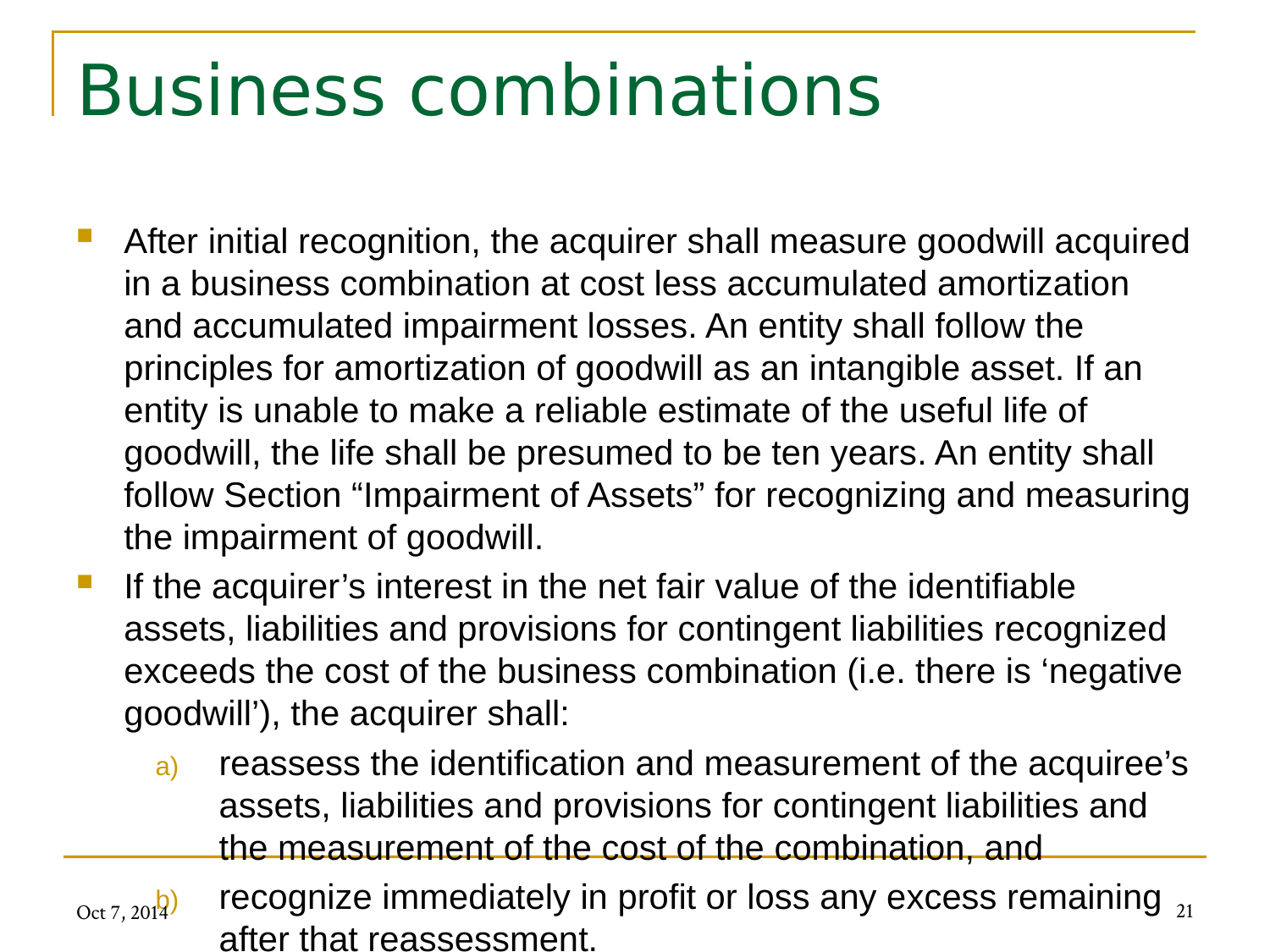

# Business combinations
After initial recognition, the acquirer shall measure goodwill acquired in a business combination at cost less accumulated amortization and accumulated impairment losses. An entity shall follow the principles for amortization of goodwill as an intangible asset. If an entity is unable to make a reliable estimate of the useful life of goodwill, the life shall be presumed to be ten years. An entity shall follow Section “Impairment of Assets” for recognizing and measuring the impairment of goodwill.
If the acquirer’s interest in the net fair value of the identifiable assets, liabilities and provisions for contingent liabilities recognized exceeds the cost of the business combination (i.e. there is ‘negative goodwill’), the acquirer shall:
reassess the identification and measurement of the acquiree’s assets, liabilities and provisions for contingent liabilities and the measurement of the cost of the combination, and
recognize immediately in profit or loss any excess remaining after that reassessment.

Oct 7, 2014
21